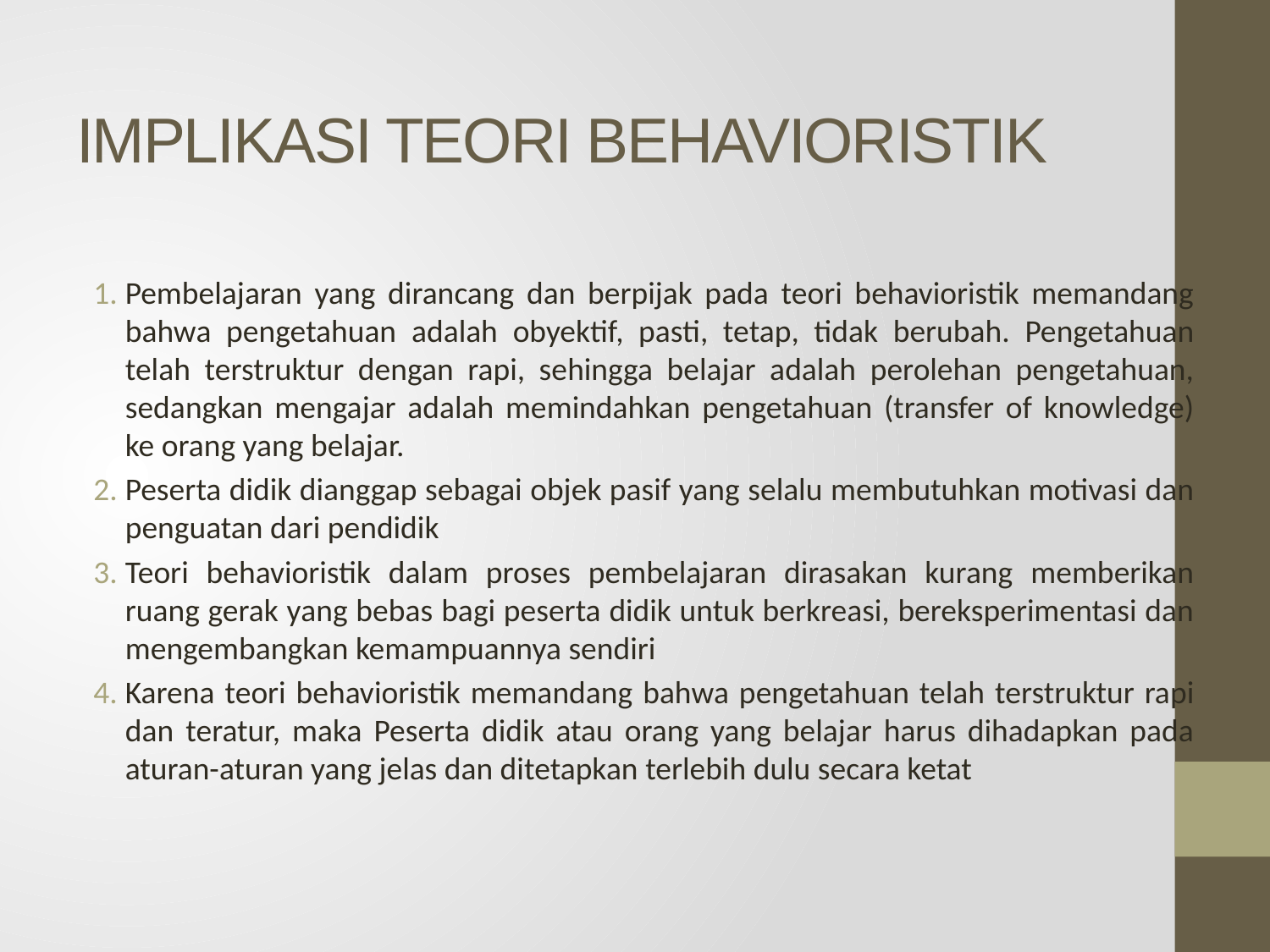

# IMPLIKASI TEORI BEHAVIORISTIK
Pembelajaran yang dirancang dan berpijak pada teori behavioristik memandang bahwa pengetahuan adalah obyektif, pasti, tetap, tidak berubah. Pengetahuan telah terstruktur dengan rapi, sehingga belajar adalah perolehan pengetahuan, sedangkan mengajar adalah memindahkan pengetahuan (transfer of knowledge) ke orang yang belajar.
Peserta didik dianggap sebagai objek pasif yang selalu membutuhkan motivasi dan penguatan dari pendidik
Teori behavioristik dalam proses pembelajaran dirasakan kurang memberikan ruang gerak yang bebas bagi peserta didik untuk berkreasi, bereksperimentasi dan mengembangkan kemampuannya sendiri
Karena teori behavioristik memandang bahwa pengetahuan telah terstruktur rapi dan teratur, maka Peserta didik atau orang yang belajar harus dihadapkan pada aturan-aturan yang jelas dan ditetapkan terlebih dulu secara ketat